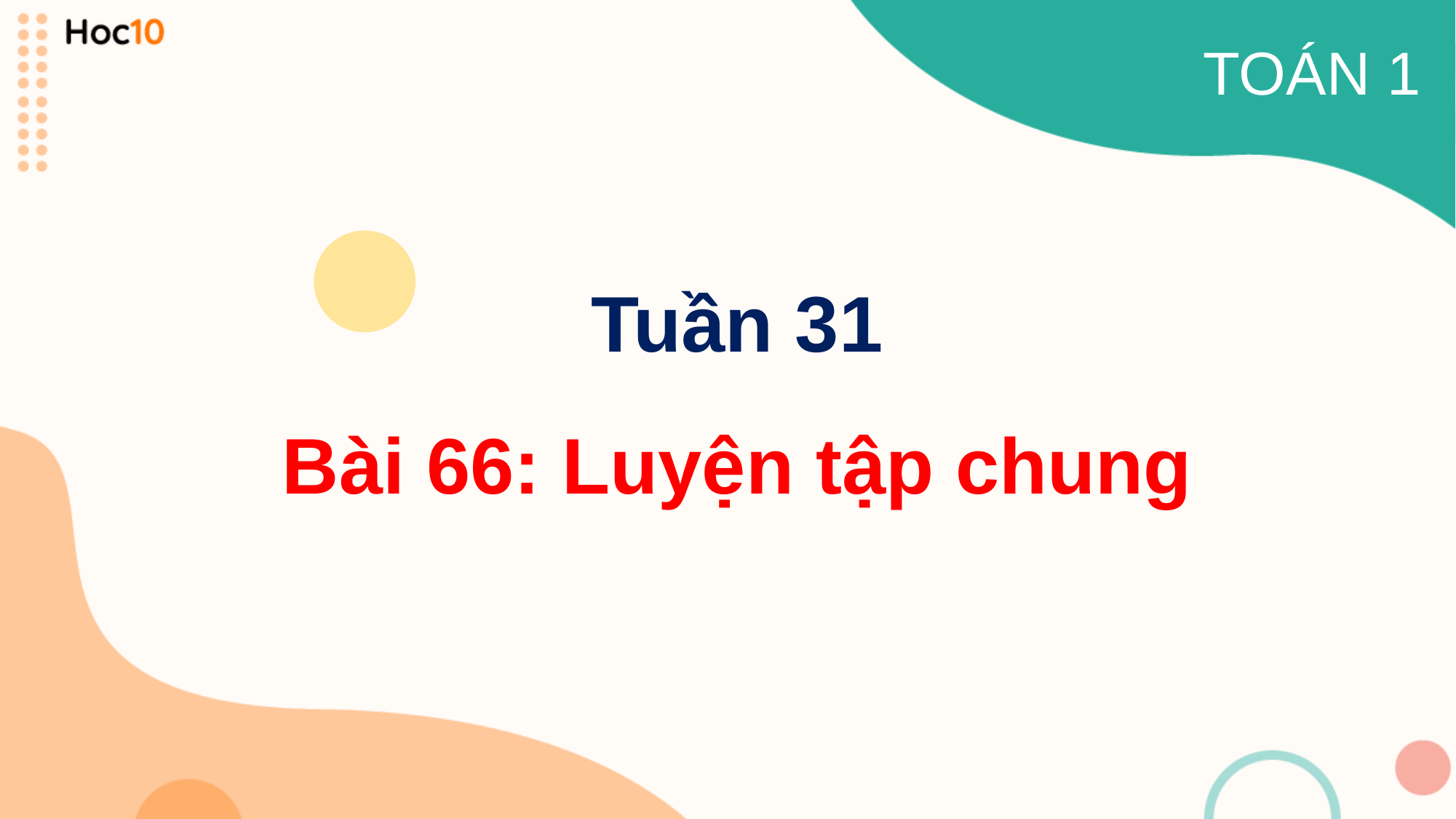

TOÁN 1
Tuần 31
Bài 66: Luyện tập chung